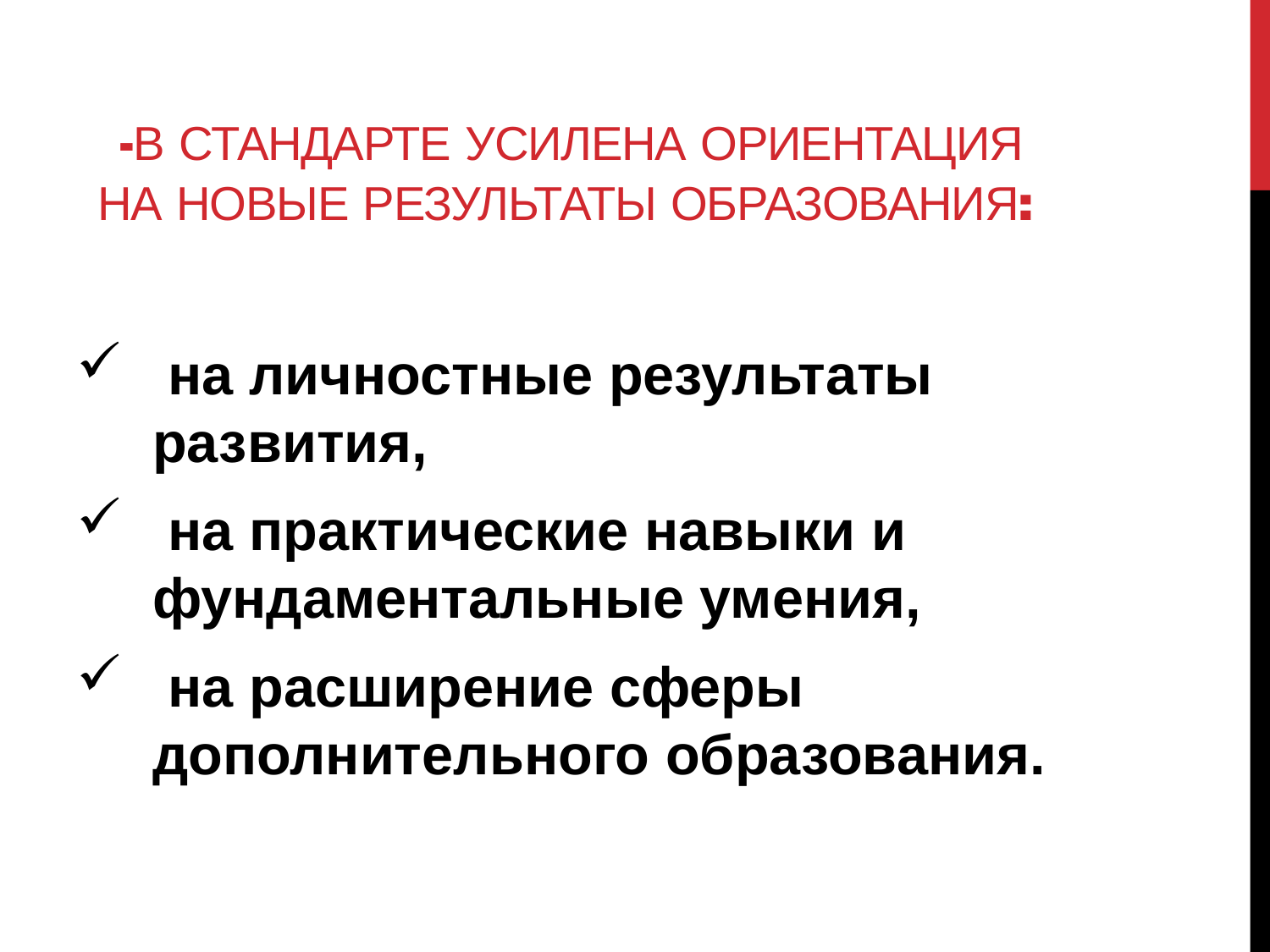

# -В Стандарте усилена ориентация на новые результаты образования:

 на личностные результаты развития,
 на практические навыки и фундаментальные умения,
 на расширение сферы дополнительного образования.